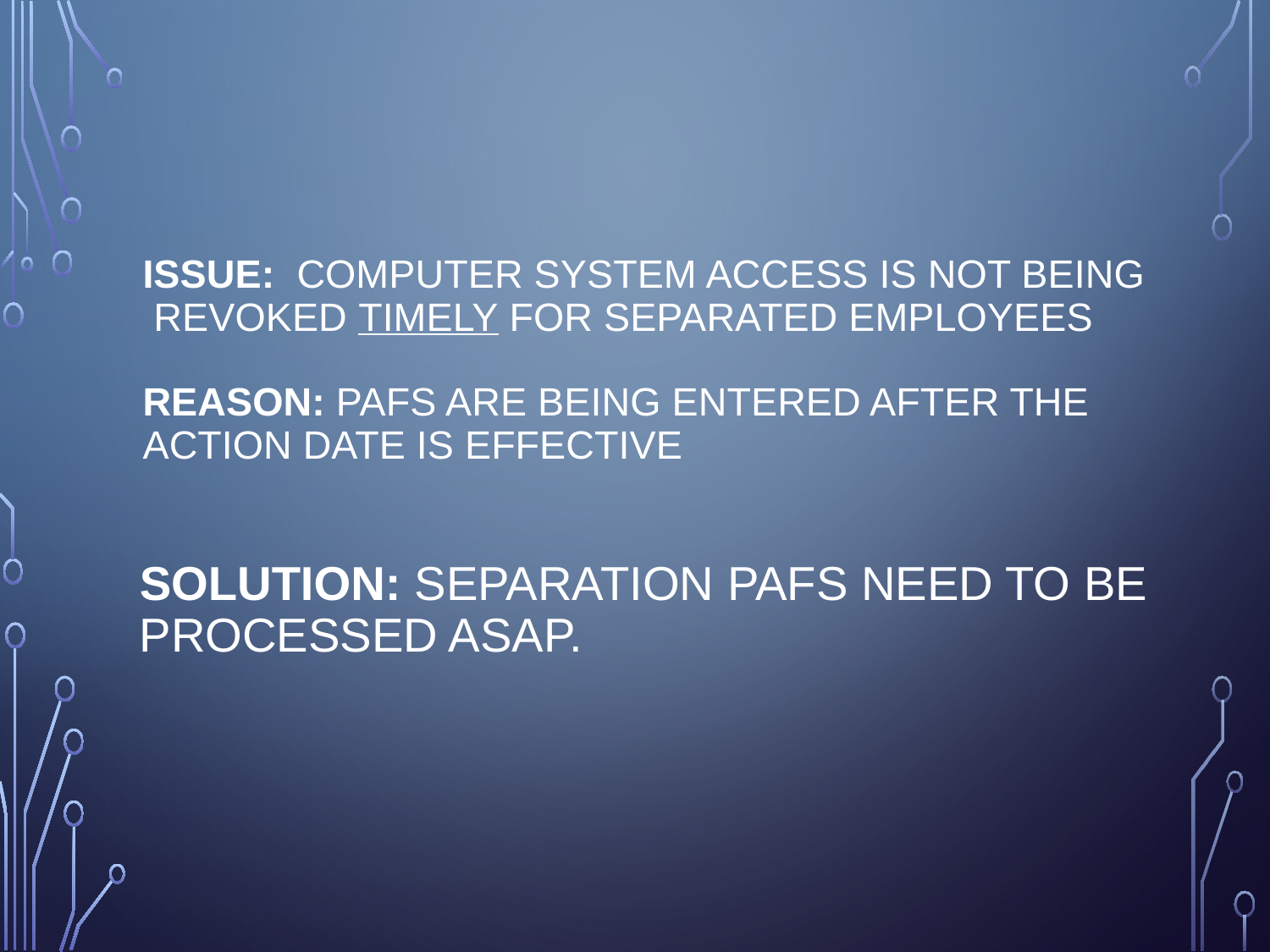

# Issue:  computer system Access is not being  revoked timely for separated employees Reason: PAFS are being entered after the action date is effective
Solution: separation pAFS need to be processed ASAP.